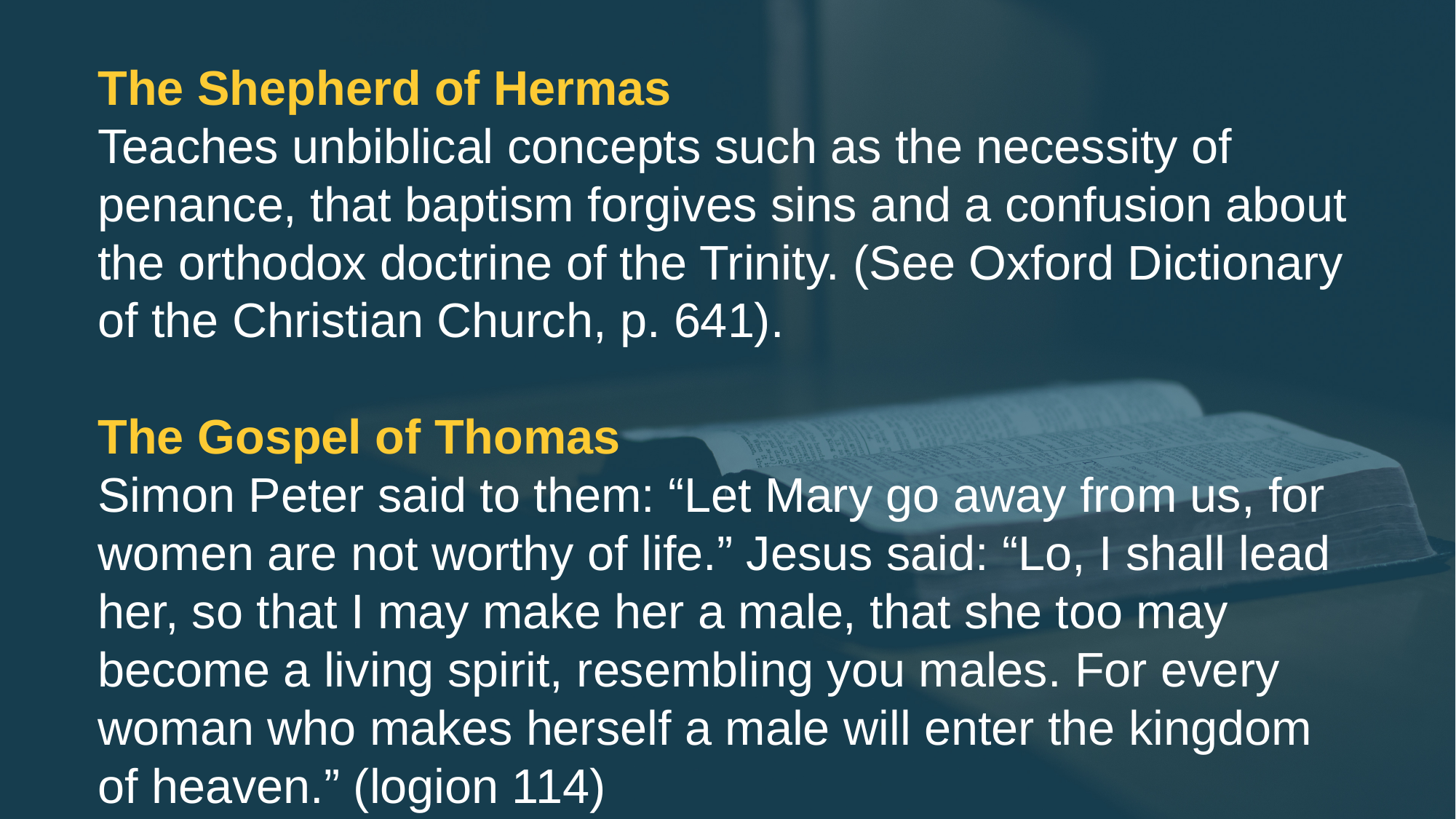

The Shepherd of Hermas
Teaches unbiblical concepts such as the necessity of penance, that baptism forgives sins and a confusion about the orthodox doctrine of the Trinity. (See Oxford Dictionary of the Christian Church, p. 641).

The Gospel of Thomas
Simon Peter said to them: “Let Mary go away from us, for women are not worthy of life.” Jesus said: “Lo, I shall lead her, so that I may make her a male, that she too may become a living spirit, resembling you males. For every woman who makes herself a male will enter the kingdom of heaven.” (logion 114)